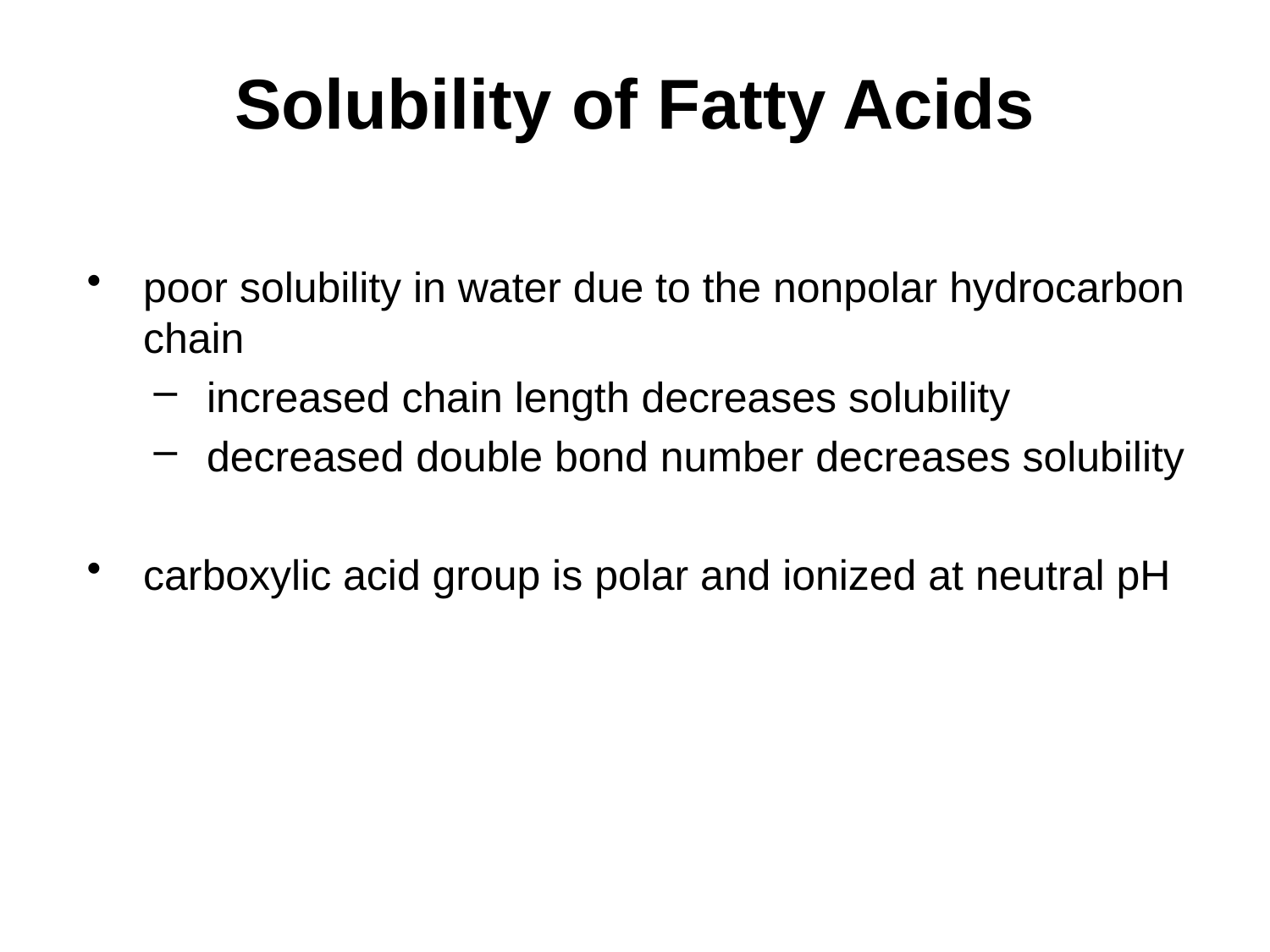

# Solubility of Fatty Acids
poor solubility in water due to the nonpolar hydrocarbon chain
increased chain length decreases solubility
decreased double bond number decreases solubility

carboxylic acid group is polar and ionized at neutral pH